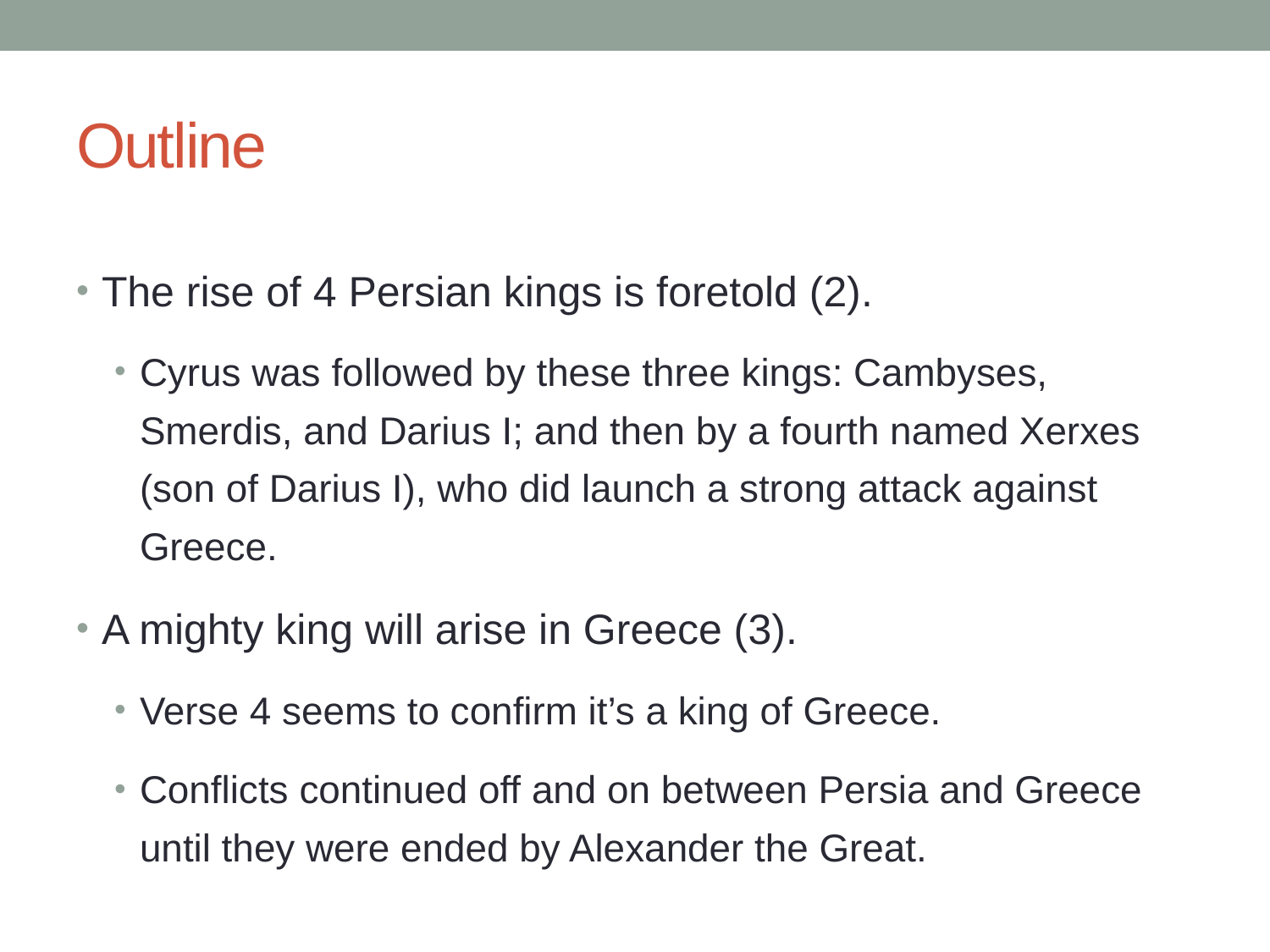

# Outline
The rise of 4 Persian kings is foretold (2).
Cyrus was followed by these three kings: Cambyses, Smerdis, and Darius I; and then by a fourth named Xerxes (son of Darius I), who did launch a strong attack against Greece.
A mighty king will arise in Greece (3).
Verse 4 seems to confirm it’s a king of Greece.
Conflicts continued off and on between Persia and Greece until they were ended by Alexander the Great.